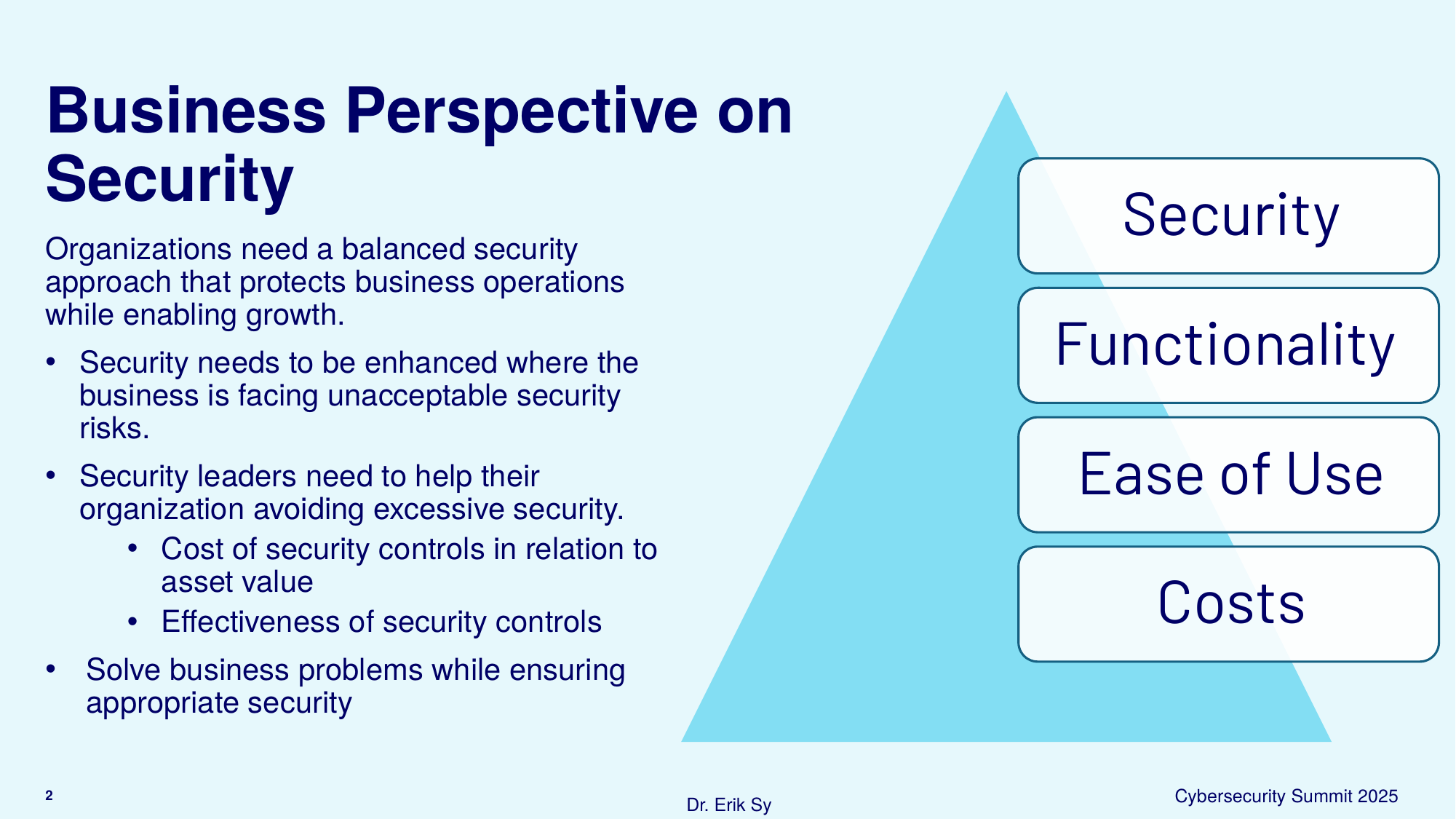

# Business Perspective on Security
Security
Functionality
Ease of Use
Costs
Organizations need a balanced security approach that protects business operations while enabling growth.
Security needs to be enhanced where the business is facing unacceptable security risks.
Security leaders need to help their organization avoiding excessive security.
Cost of security controls in relation to asset value
Effectiveness of security controls
Solve business problems while ensuring appropriate security

2
Cybersecurity Summit 2025
Dr. Erik Sy